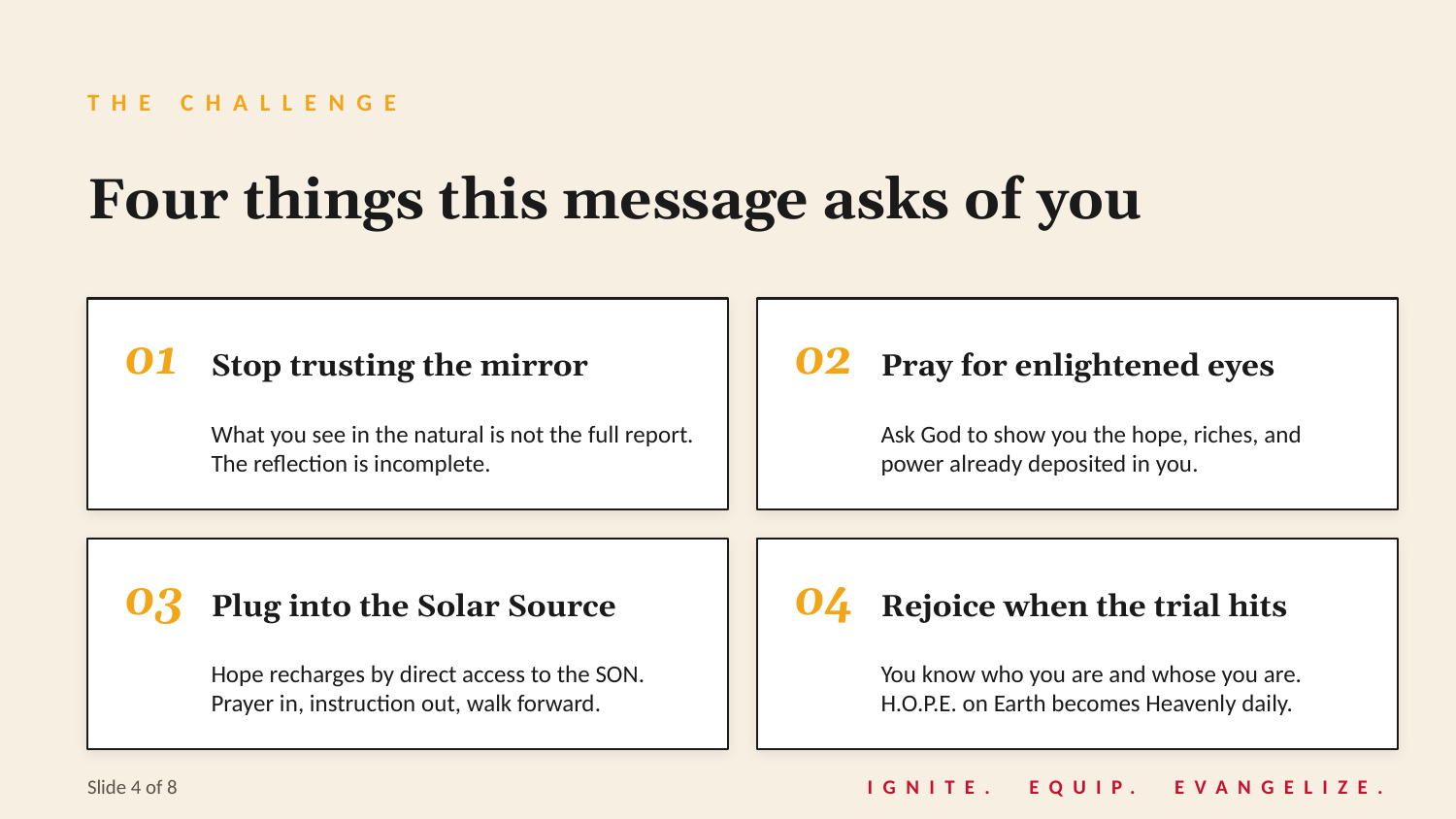

THE CHALLENGE
Four things this message asks of you

01
Stop trusting the mirror
02
Pray for enlightened eyes
What you see in the natural is not the full report. The reflection is incomplete.
Ask God to show you the hope, riches, and power already deposited in you.

03
Plug into the Solar Source
04
Rejoice when the trial hits
Hope recharges by direct access to the SON. Prayer in, instruction out, walk forward.
You know who you are and whose you are. H.O.P.E. on Earth becomes Heavenly daily.
Slide 4 of 8
IGNITE.  EQUIP.  EVANGELIZE.